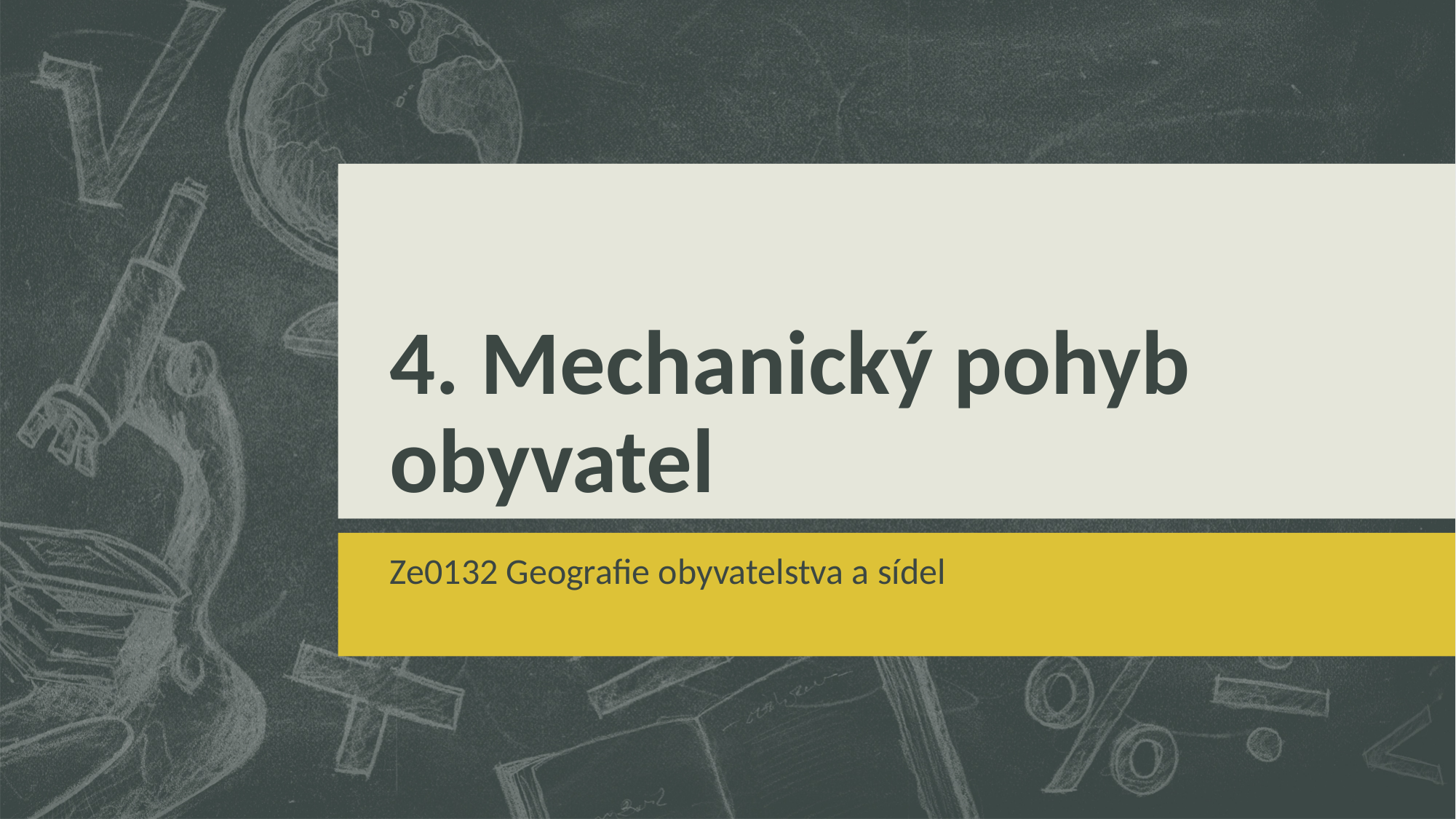

# 4. Mechanický pohyb obyvatel
Ze0132 Geografie obyvatelstva a sídel